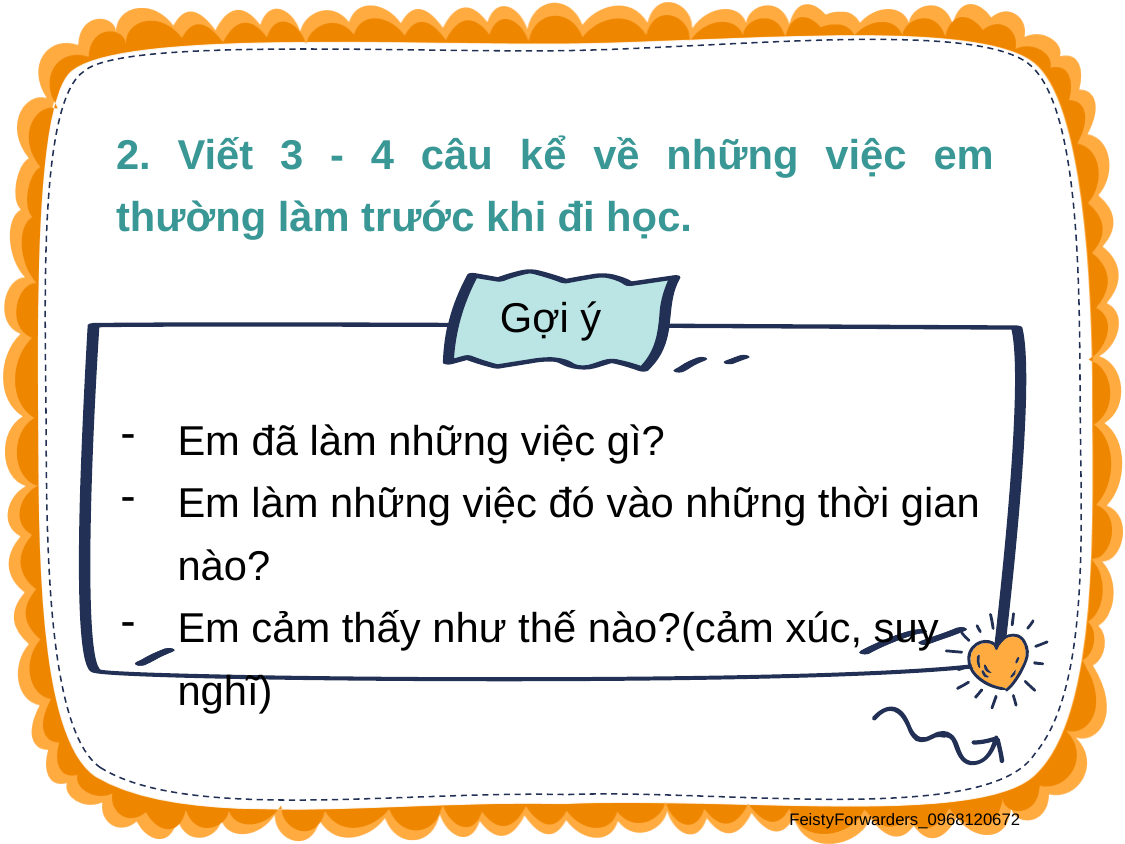

2. Viết 3 - 4 câu kể về những việc em thường làm trước khi đi học.

Gợi ý
Em đã làm những việc gì?
Em làm những việc đó vào những thời gian nào?
Em cảm thấy như thế nào?(cảm xúc, suy nghĩ)